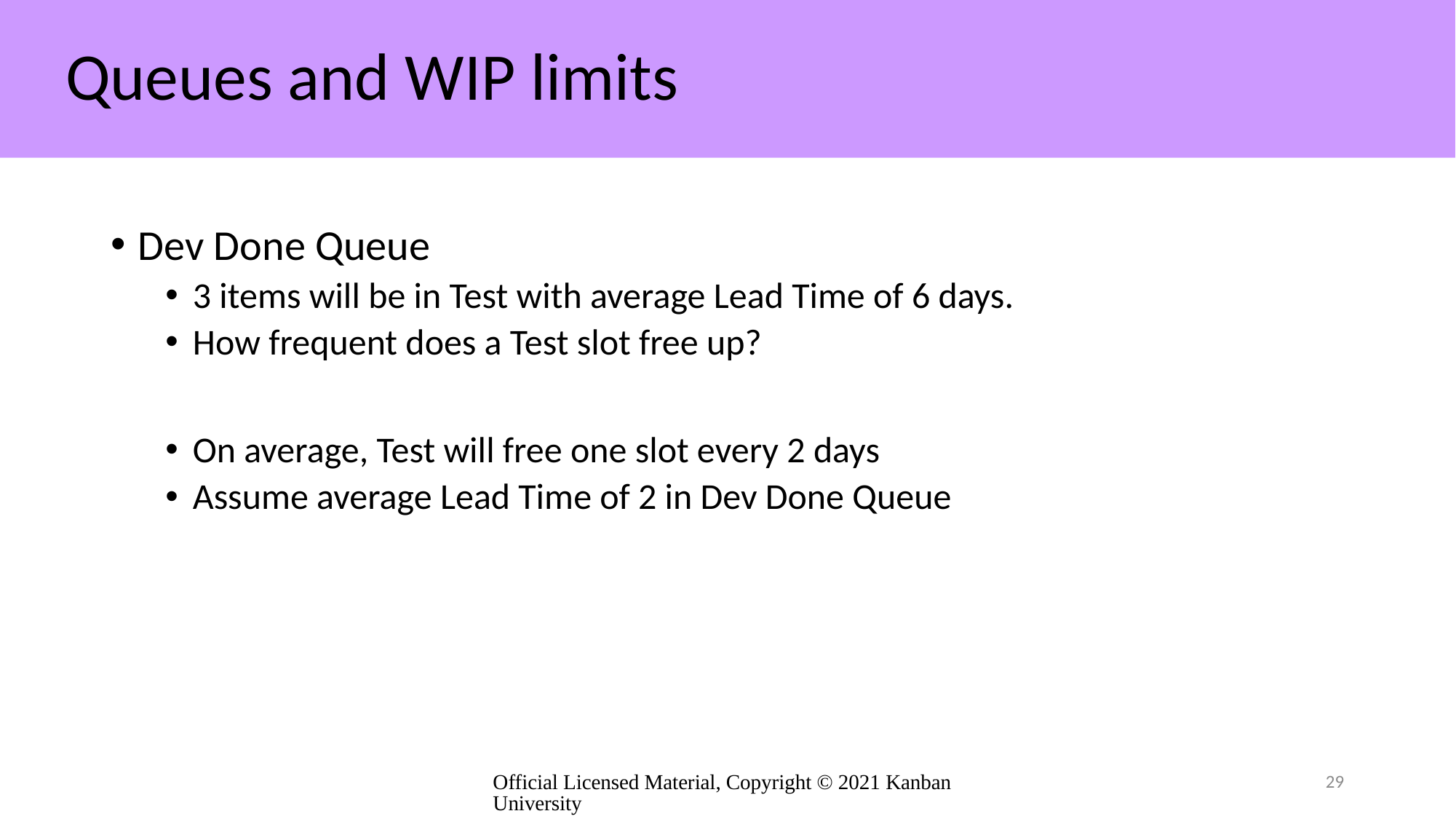

# Queues and WIP limits
Dev Done Queue
3 items will be in Test with average Lead Time of 6 days.
How frequent does a Test slot free up?

On average, Test will free one slot every 2 days
Assume average Lead Time of 2 in Dev Done Queue

Official Licensed Material, Copyright © 2021 Kanban University
29